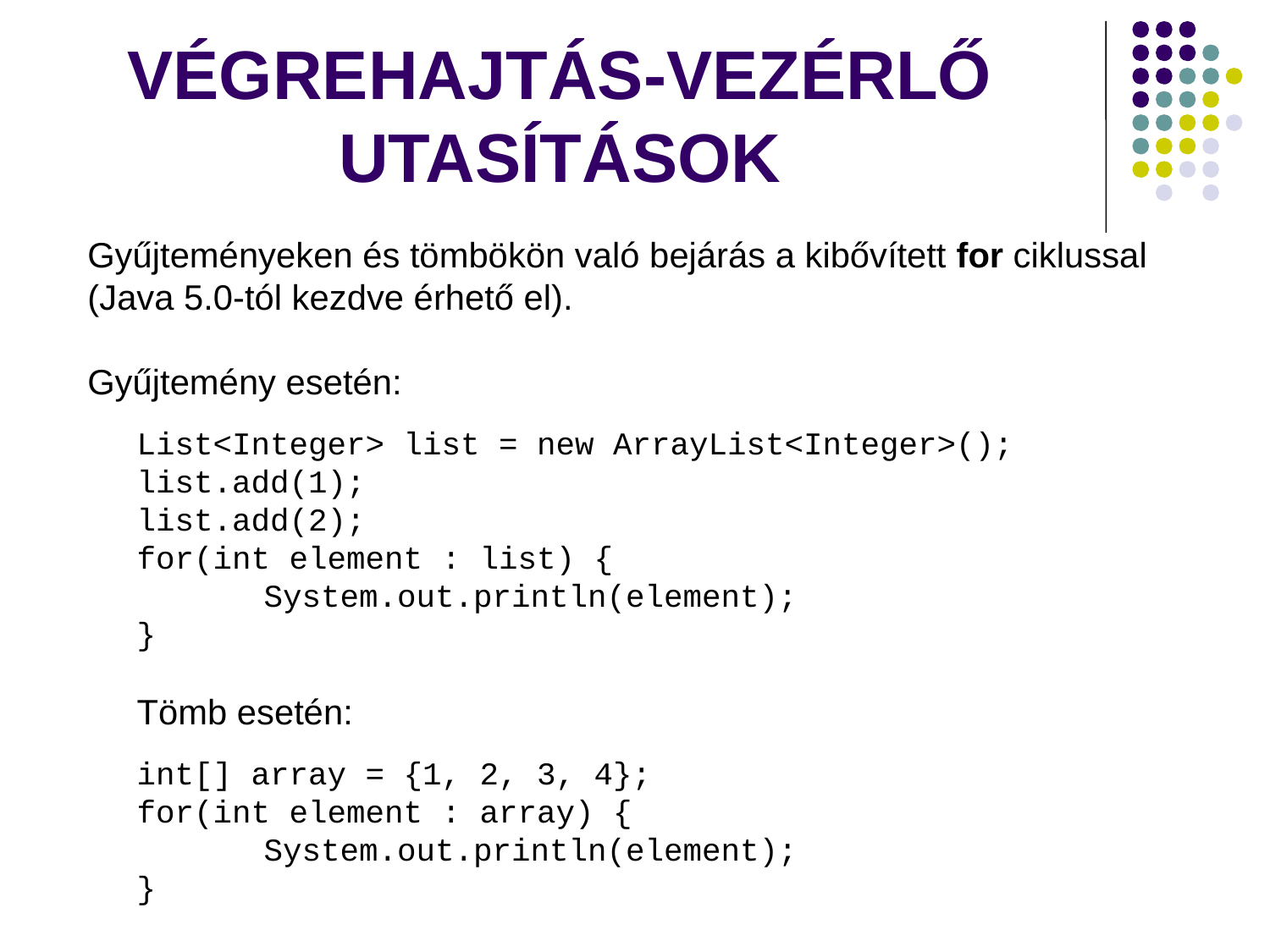

# VÉGREHAJTÁS-VEZÉRLŐ UTASÍTÁSOK
Gyűjteményeken és tömbökön való bejárás a kibővített for ciklussal (Java 5.0-tól kezdve érhető el).

Gyűjtemény esetén:

List<Integer> list = new ArrayList<Integer>();
list.add(1);
list.add(2);
for(int element : list) {
	System.out.println(element);
}

Tömb esetén:

int[] array = {1, 2, 3, 4};
for(int element : array) {
	System.out.println(element);
}